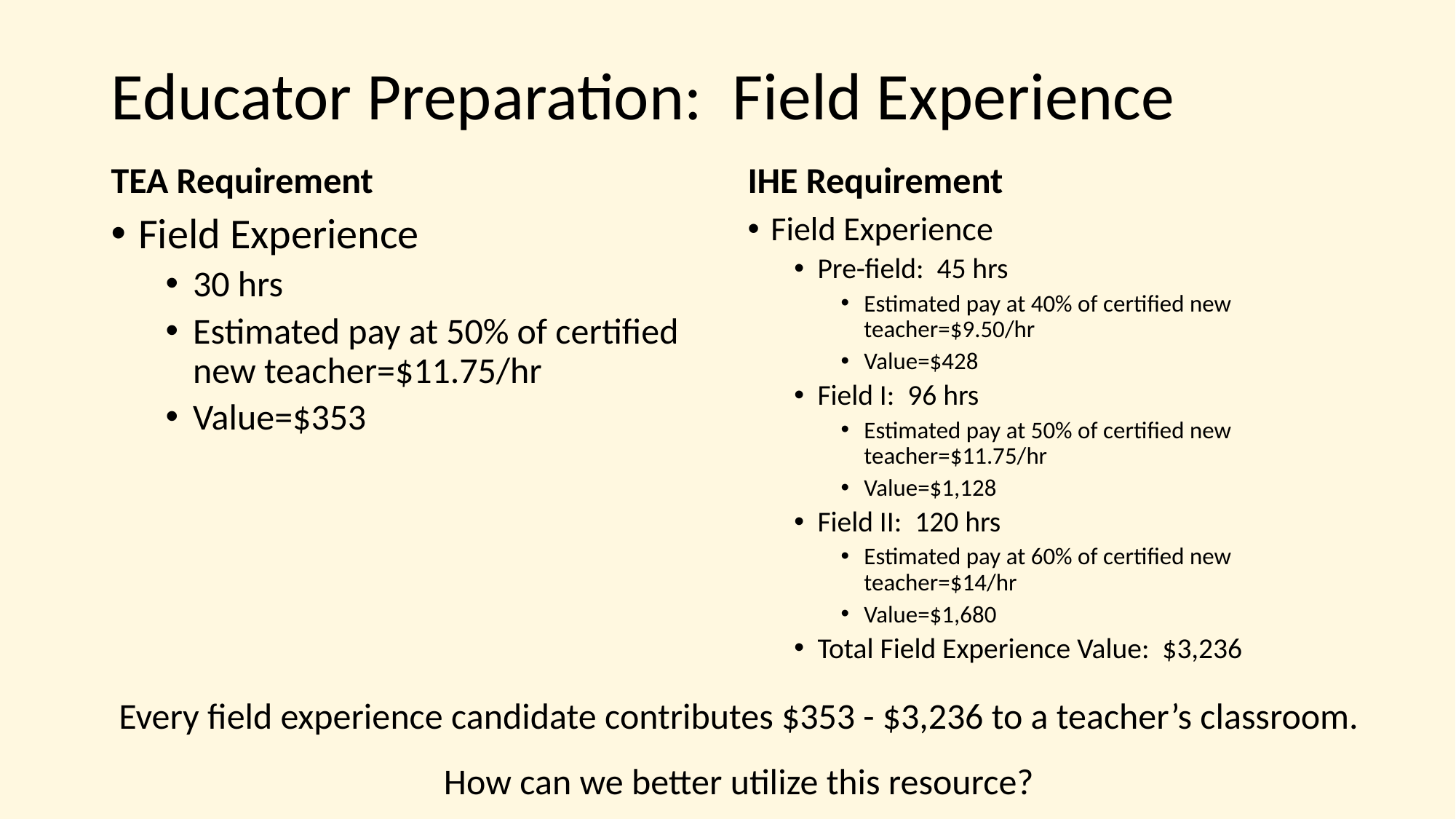

# Educator Preparation:  Field Experience
TEA Requirement
IHE Requirement
Field Experience
30 hrs
Estimated pay at 50% of certified new teacher=$11.75/hr
Value=$353

Field Experience
Pre-field:  45 hrs
Estimated pay at 40% of certified new teacher=$9.50/hr
Value=$428
Field I:  96 hrs
Estimated pay at 50% of certified new teacher=$11.75/hr
Value=$1,128
Field II:  120 hrs
Estimated pay at 60% of certified new teacher=$14/hr
Value=$1,680
Total Field Experience Value:  $3,236

Every field experience candidate contributes $353 - $3,236 to a teacher’s classroom.

How can we better utilize this resource?